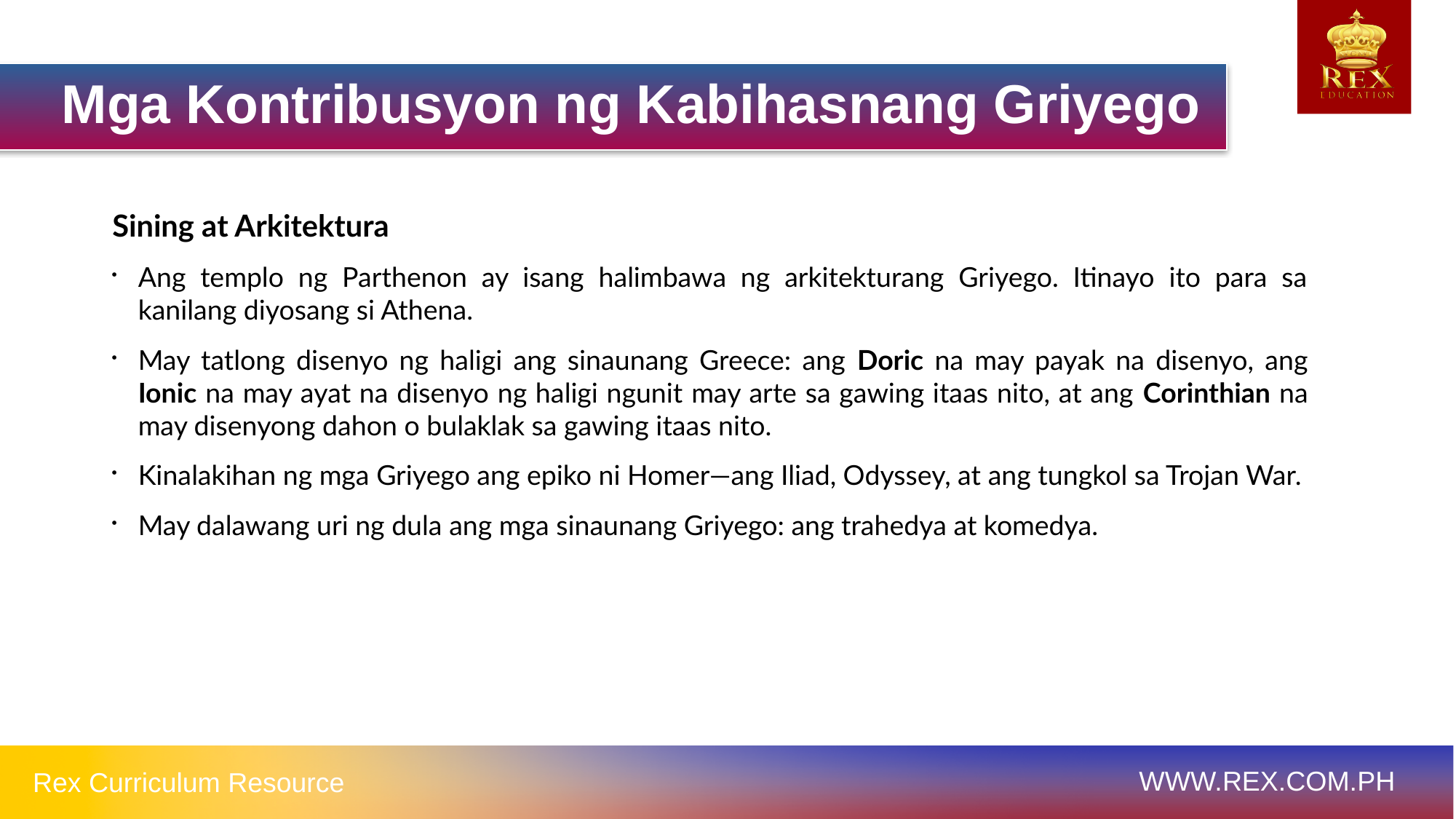

Mga Kontribusyon ng Kabihasnang Griyego

Sining at Arkitektura
Ang templo ng Parthenon ay isang halimbawa ng arkitekturang Griyego. Itinayo ito para sa kanilang diyosang si Athena.
May tatlong disenyo ng haligi ang sinaunang Greece: ang Doric na may payak na disenyo, ang Ionic na may ayat na disenyo ng haligi ngunit may arte sa gawing itaas nito, at ang Corinthian na may disenyong dahon o bulaklak sa gawing itaas nito.
Kinalakihan ng mga Griyego ang epiko ni Homer—ang Iliad, Odyssey, at ang tungkol sa Trojan War.
May dalawang uri ng dula ang mga sinaunang Griyego: ang trahedya at komedya.